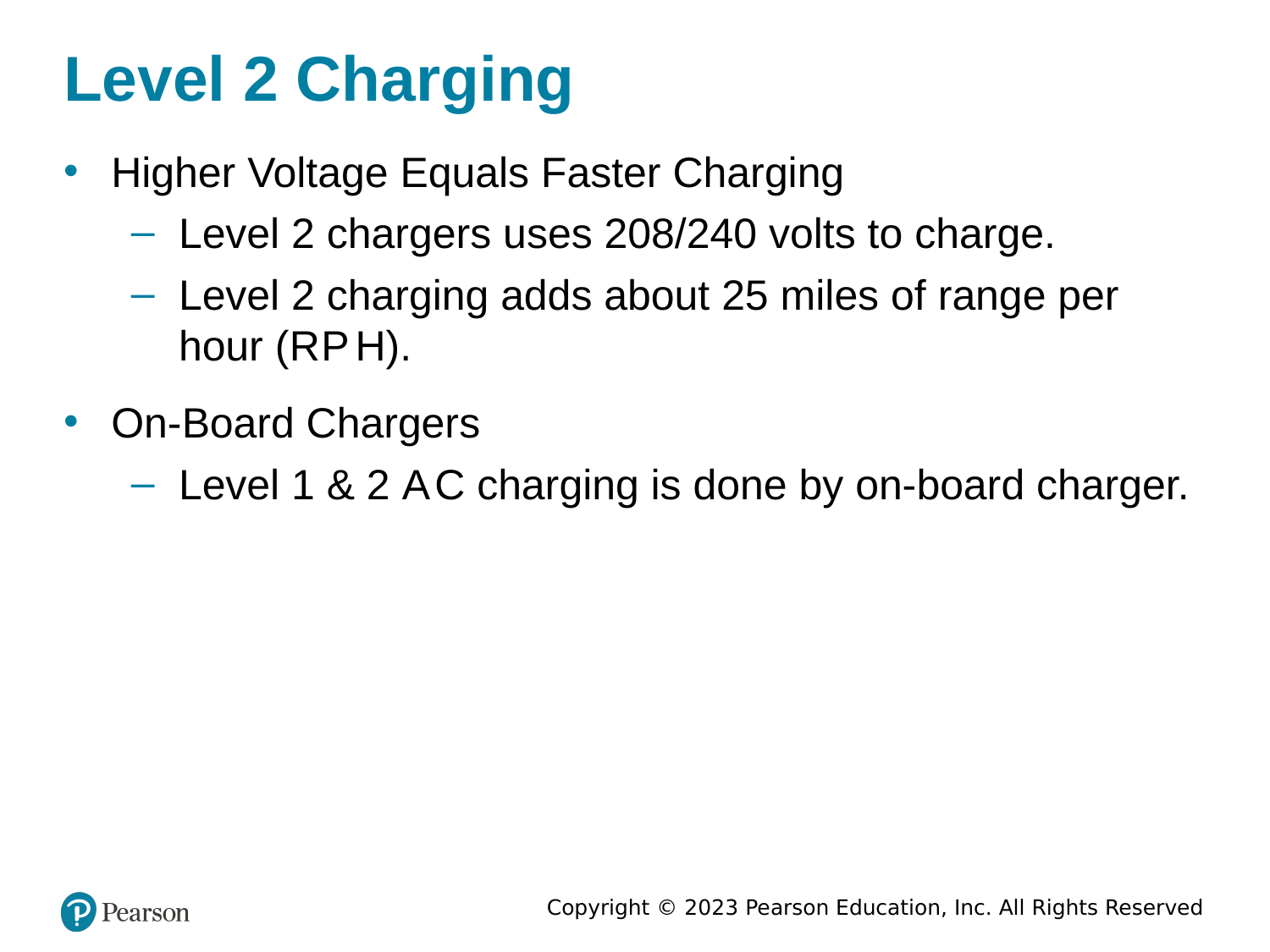

# Level 2 Charging
Higher Voltage Equals Faster Charging
Level 2 chargers uses 208/240 volts to charge.
Level 2 charging adds about 25 miles of range per hour (R P H).
On-Board Chargers
Level 1 & 2 A C charging is done by on-board charger.